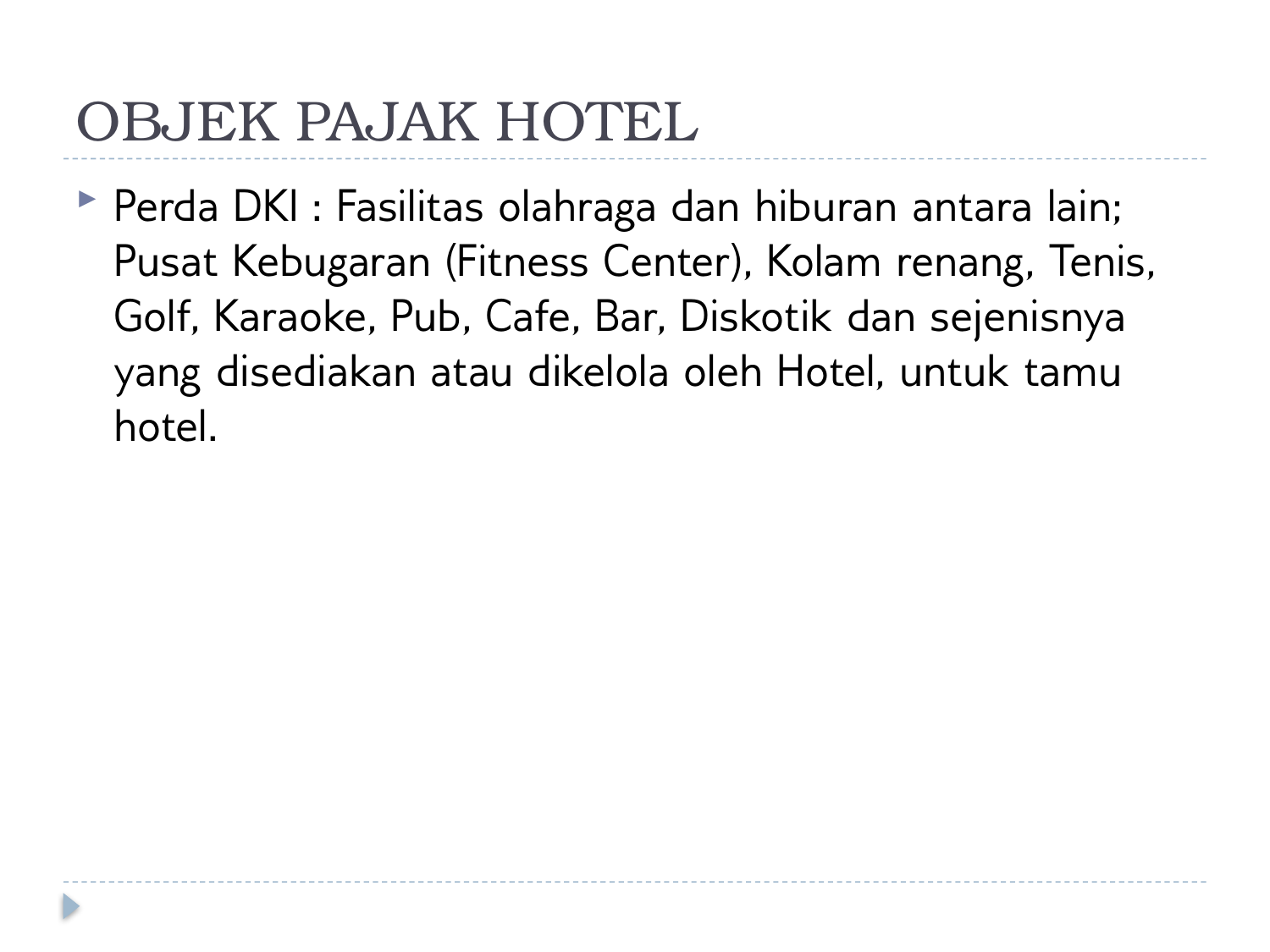

# OBJEK PAJAK HOTEL
Perda DKI : Fasilitas olahraga dan hiburan antara lain; Pusat Kebugaran (Fitness Center), Kolam renang, Tenis, Golf, Karaoke, Pub, Cafe, Bar, Diskotik dan sejenisnya yang disediakan atau dikelola oleh Hotel, untuk tamu hotel.